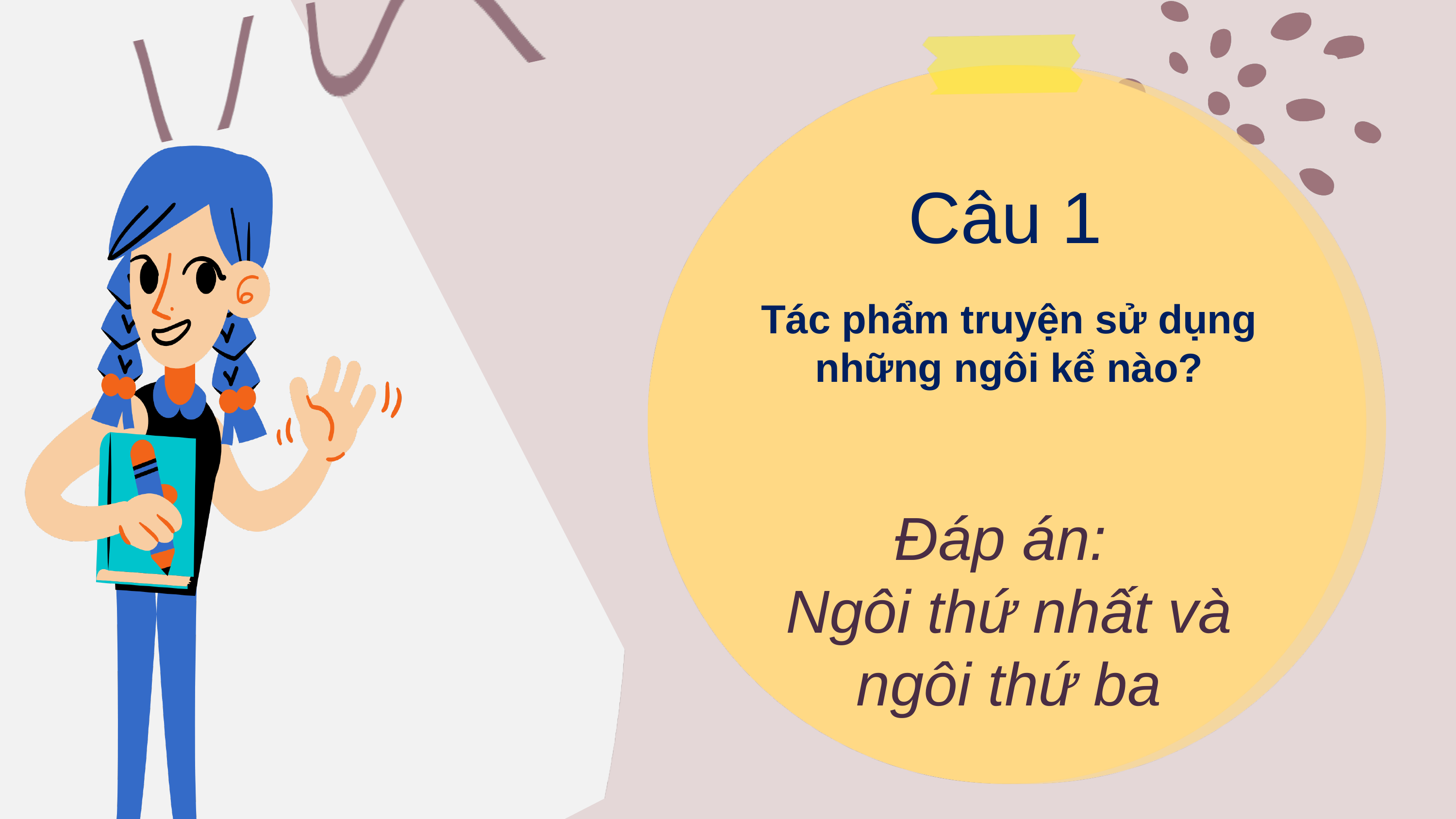

Câu 1
Tác phẩm truyện sử dụng những ngôi kể nào?

Đáp án:
Ngôi thứ nhất và ngôi thứ ba